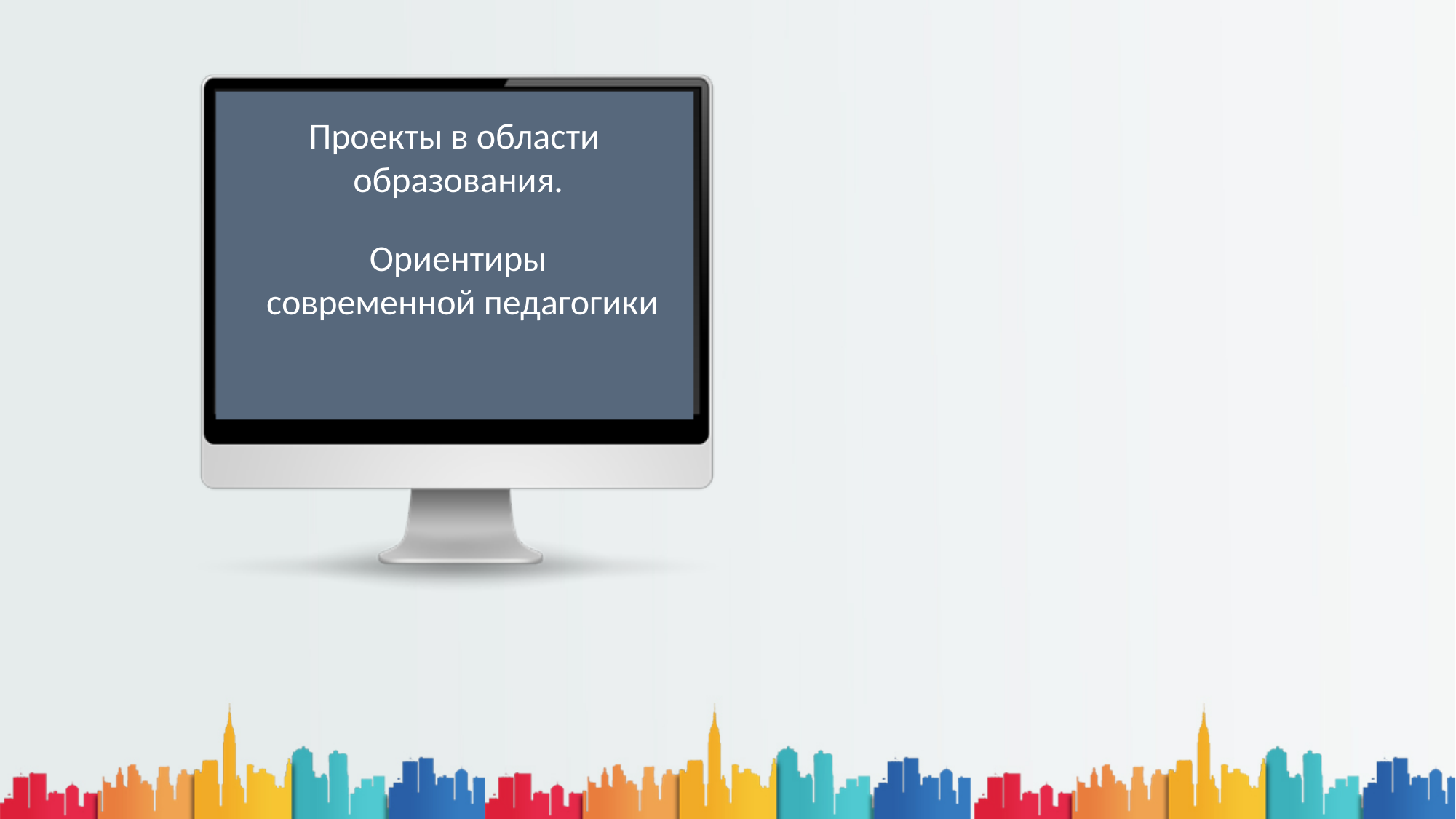

Проекты в области
образования.
Ориентиры
 современной педагогики